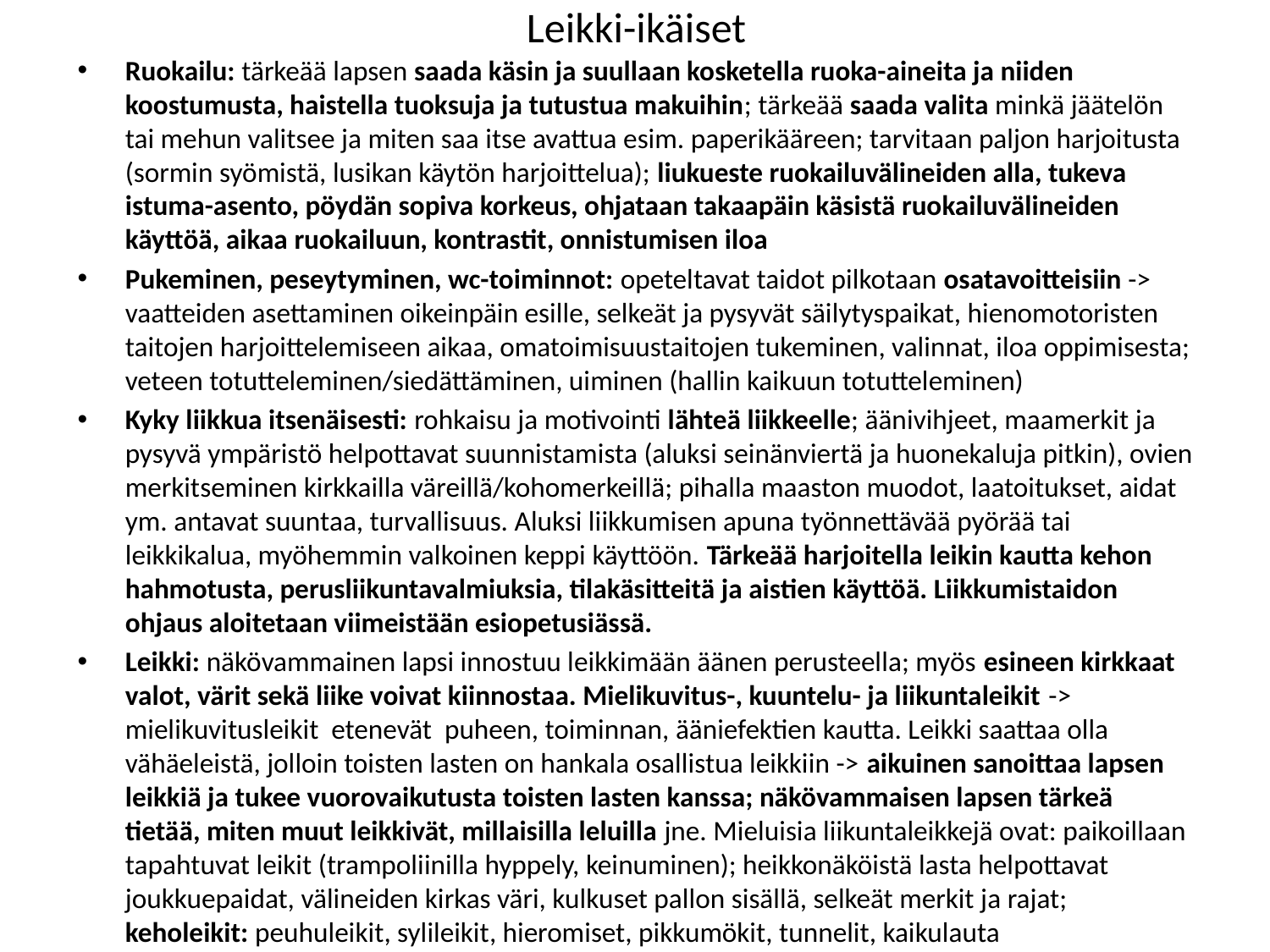

# Leikki-ikäiset
Ruokailu: tärkeää lapsen saada käsin ja suullaan kosketella ruoka-aineita ja niiden koostumusta, haistella tuoksuja ja tutustua makuihin; tärkeää saada valita minkä jäätelön tai mehun valitsee ja miten saa itse avattua esim. paperikääreen; tarvitaan paljon harjoitusta (sormin syömistä, lusikan käytön harjoittelua); liukueste ruokailuvälineiden alla, tukeva istuma-asento, pöydän sopiva korkeus, ohjataan takaapäin käsistä ruokailuvälineiden käyttöä, aikaa ruokailuun, kontrastit, onnistumisen iloa
Pukeminen, peseytyminen, wc-toiminnot: opeteltavat taidot pilkotaan osatavoitteisiin -> vaatteiden asettaminen oikeinpäin esille, selkeät ja pysyvät säilytyspaikat, hienomotoristen taitojen harjoittelemiseen aikaa, omatoimisuustaitojen tukeminen, valinnat, iloa oppimisesta; veteen totutteleminen/siedättäminen, uiminen (hallin kaikuun totutteleminen)
Kyky liikkua itsenäisesti: rohkaisu ja motivointi lähteä liikkeelle; äänivihjeet, maamerkit ja pysyvä ympäristö helpottavat suunnistamista (aluksi seinänviertä ja huonekaluja pitkin), ovien merkitseminen kirkkailla väreillä/kohomerkeillä; pihalla maaston muodot, laatoitukset, aidat ym. antavat suuntaa, turvallisuus. Aluksi liikkumisen apuna työnnettävää pyörää tai leikkikalua, myöhemmin valkoinen keppi käyttöön. Tärkeää harjoitella leikin kautta kehon hahmotusta, perusliikuntavalmiuksia, tilakäsitteitä ja aistien käyttöä. Liikkumistaidon ohjaus aloitetaan viimeistään esiopetusiässä.
Leikki: näkövammainen lapsi innostuu leikkimään äänen perusteella; myös esineen kirkkaat valot, värit sekä liike voivat kiinnostaa. Mielikuvitus-, kuuntelu- ja liikuntaleikit -> mielikuvitusleikit  etenevät  puheen, toiminnan, ääniefektien kautta. Leikki saattaa olla vähäeleistä, jolloin toisten lasten on hankala osallistua leikkiin -> aikuinen sanoittaa lapsen leikkiä ja tukee vuorovaikutusta toisten lasten kanssa; näkövammaisen lapsen tärkeä tietää, miten muut leikkivät, millaisilla leluilla jne. Mieluisia liikuntaleikkejä ovat: paikoillaan tapahtuvat leikit (trampoliinilla hyppely, keinuminen); heikkonäköistä lasta helpottavat joukkuepaidat, välineiden kirkas väri, kulkuset pallon sisällä, selkeät merkit ja rajat; keholeikit: peuhuleikit, sylileikit, hieromiset, pikkumökit, tunnelit, kaikulauta